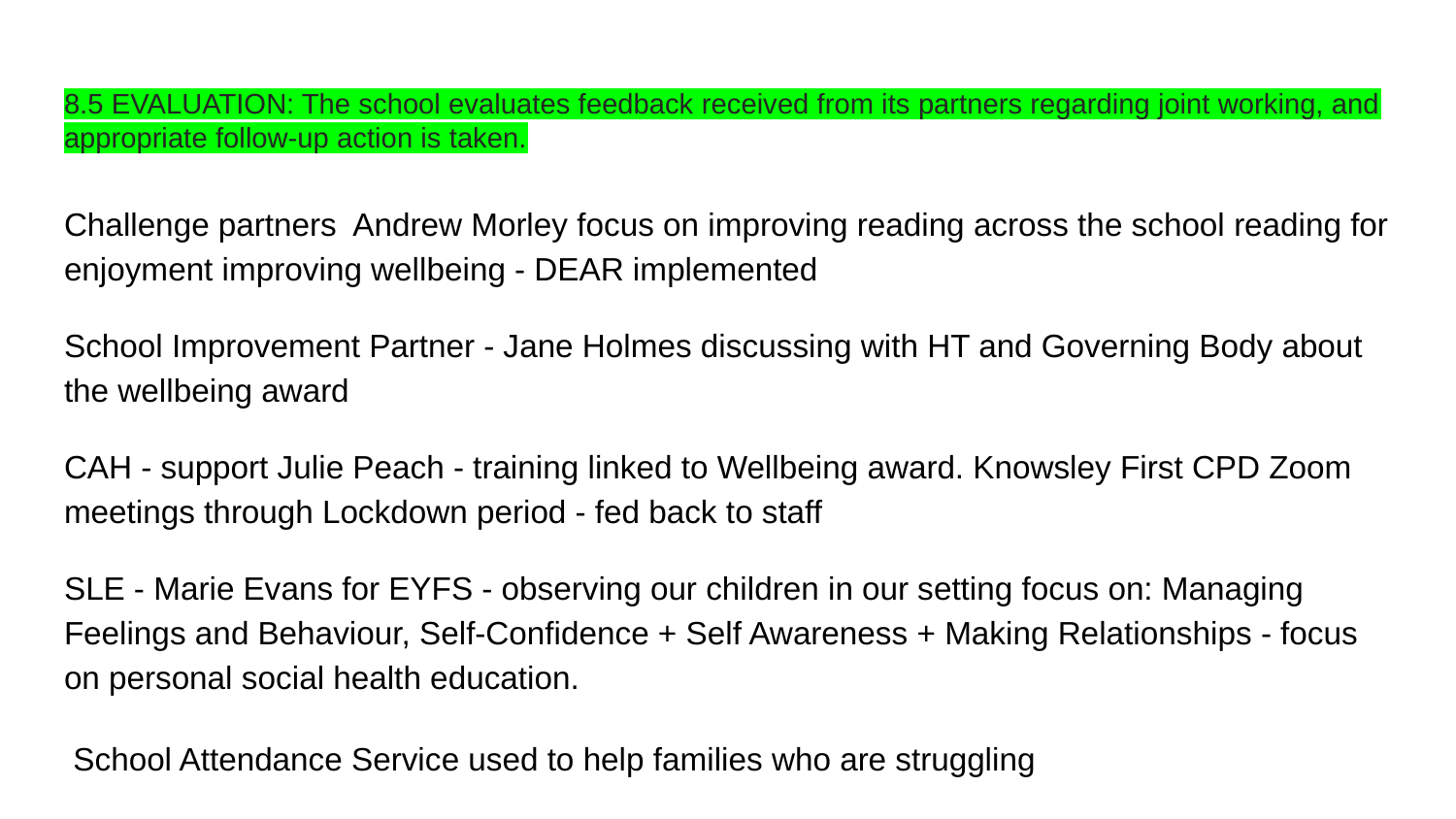

# 8.5 EVALUATION: The school evaluates feedback received from its partners regarding joint working, and appropriate follow-up action is taken.
Challenge partners  Andrew Morley focus on improving reading across the school reading for enjoyment improving wellbeing - DEAR implemented
School Improvement Partner - Jane Holmes discussing with HT and Governing Body about the wellbeing award
CAH - support Julie Peach - training linked to Wellbeing award. Knowsley First CPD Zoom meetings through Lockdown period - fed back to staff
SLE - Marie Evans for EYFS - observing our children in our setting focus on: Managing Feelings and Behaviour, Self-Confidence + Self Awareness + Making Relationships - focus on personal social health education.
 School Attendance Service used to help families who are struggling